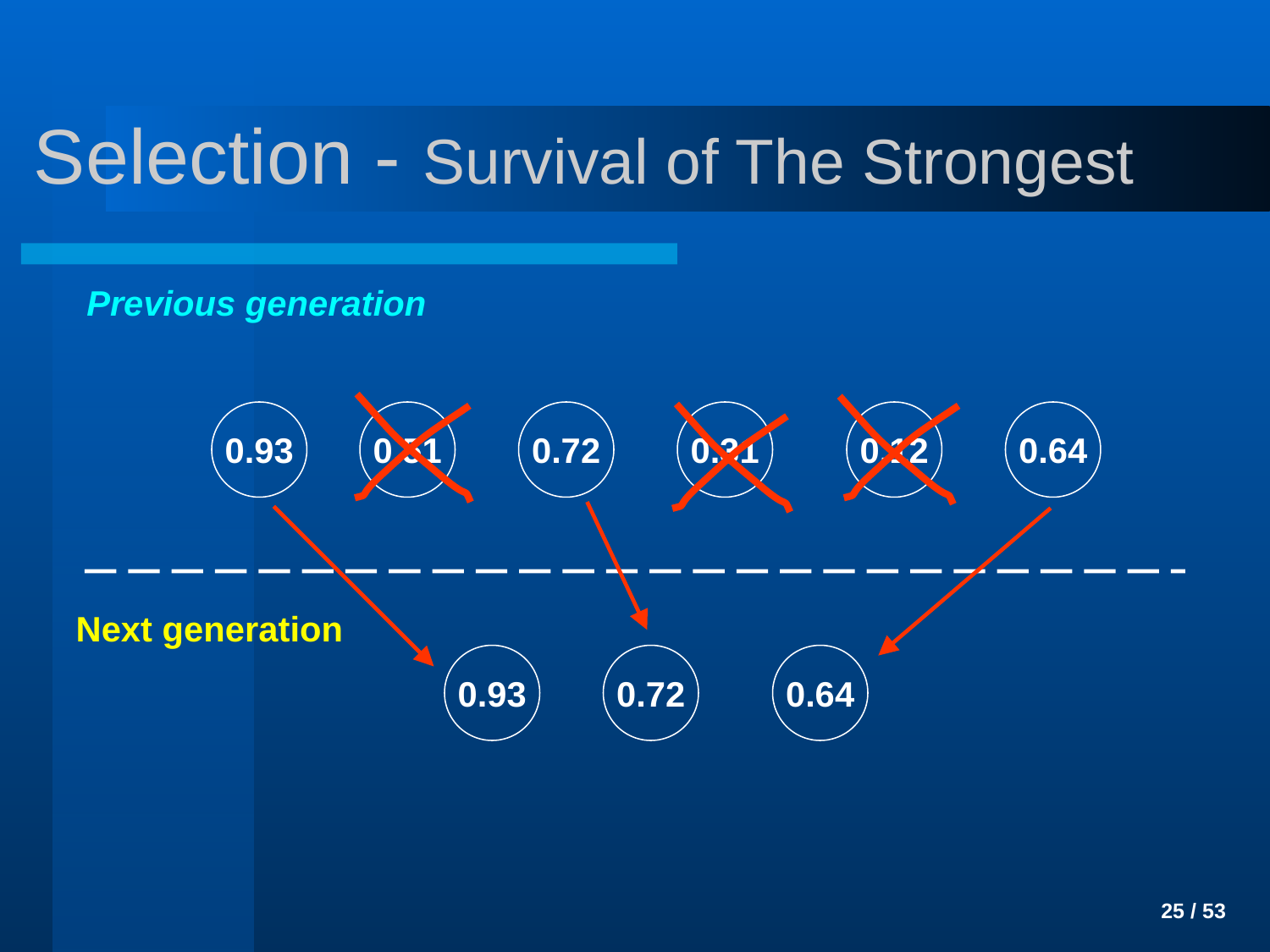

# Selection - Survival of The Strongest
Previous generation
0.93
0.51
0.72
0.31
0.12
0.64

Next generation
0.93
0.72
0.64
 25 / 53